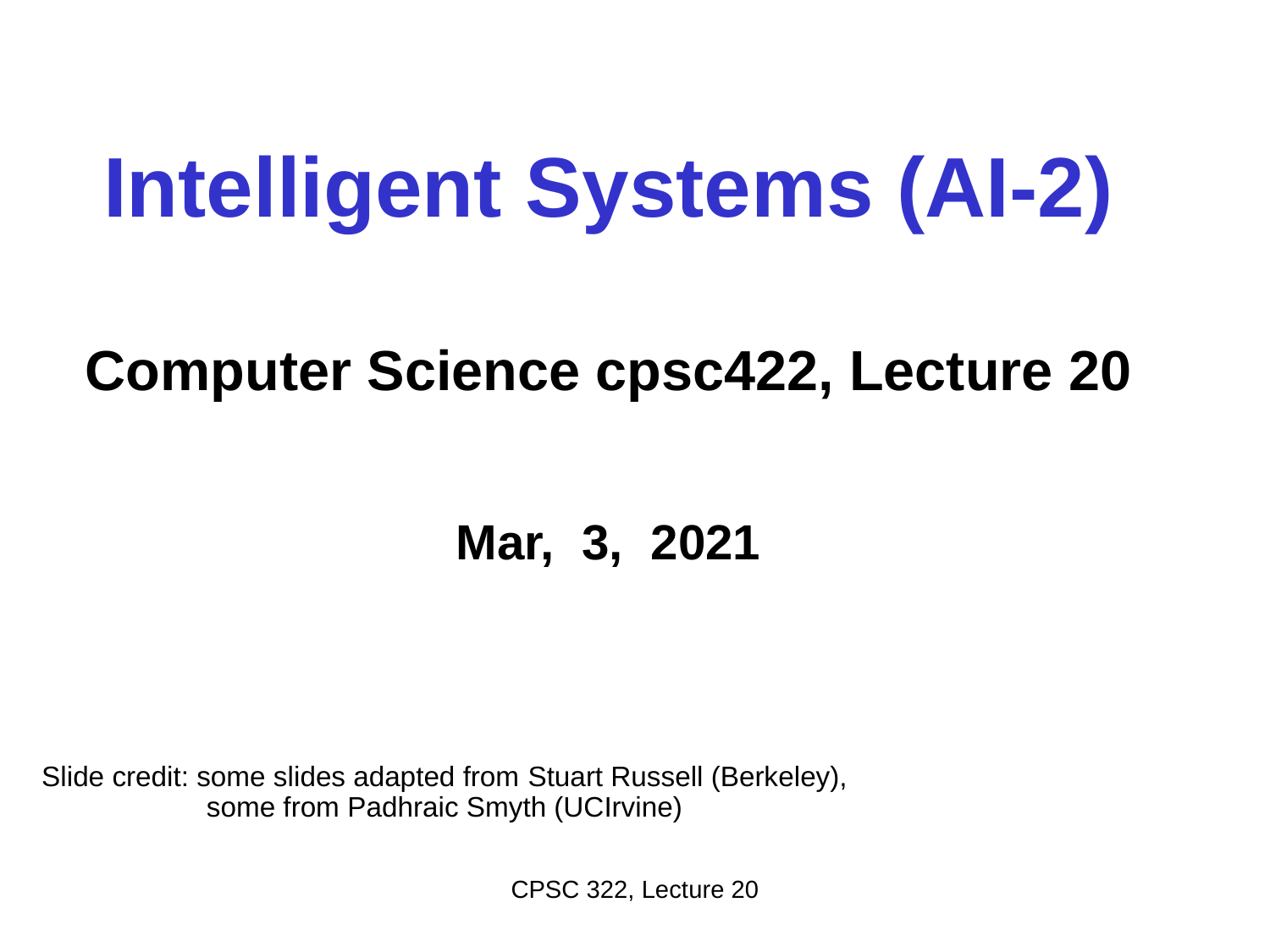

Intelligent Systems (AI-2)

Computer Science cpsc422, Lecture 20

Mar,  3,  2021
Slide credit: some slides adapted from Stuart Russell (Berkeley), some from Padhraic Smyth (UCIrvine)

CPSC 322, Lecture 20